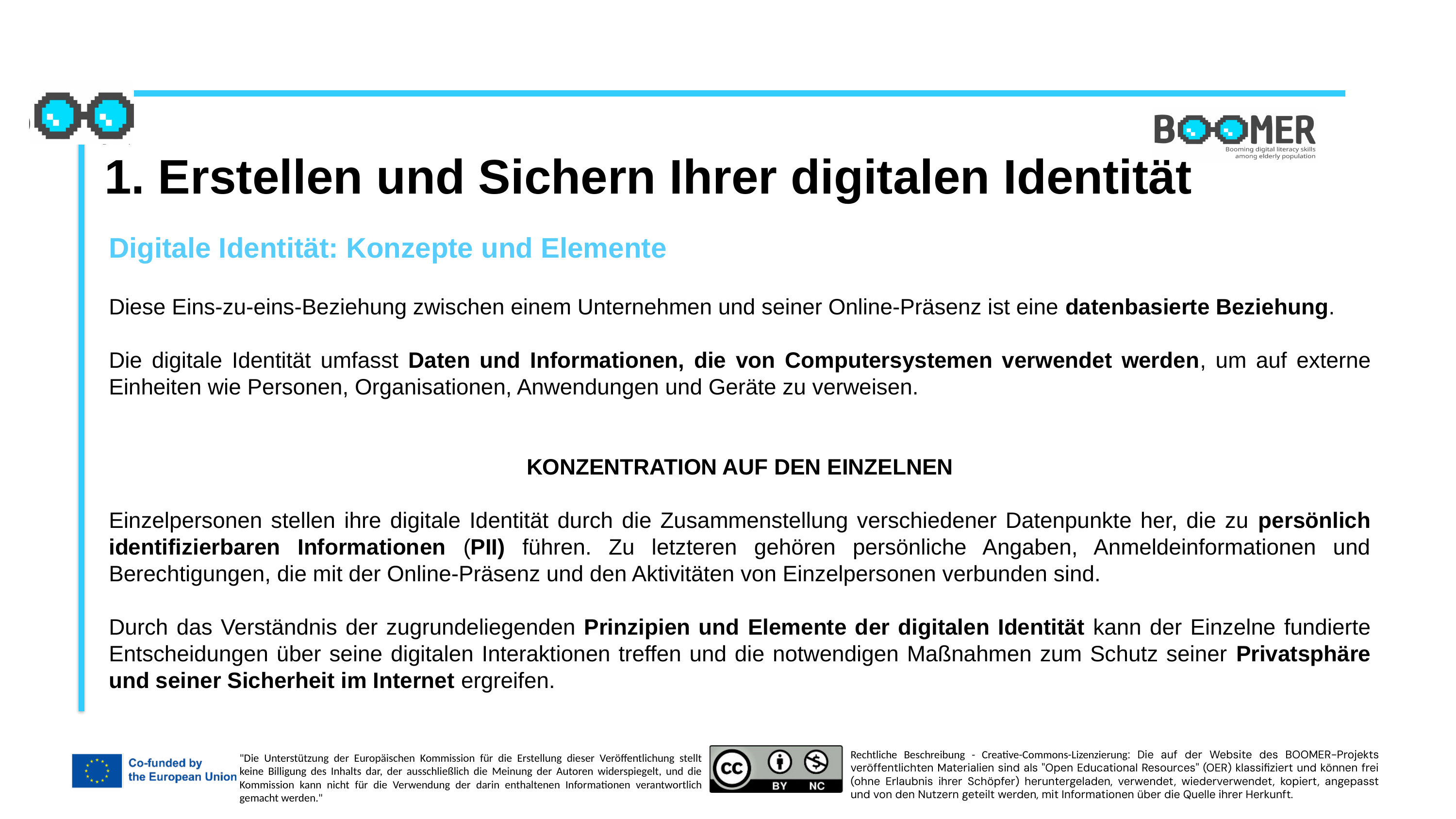

1. Erstellen und Sichern Ihrer digitalen Identität
Digitale Identität: Konzepte und Elemente

Diese Eins-zu-eins-Beziehung zwischen einem Unternehmen und seiner Online-Präsenz ist eine datenbasierte Beziehung.

Die digitale Identität umfasst Daten und Informationen, die von Computersystemen verwendet werden, um auf externe Einheiten wie Personen, Organisationen, Anwendungen und Geräte zu verweisen.

KONZENTRATION AUF DEN EINZELNEN

Einzelpersonen stellen ihre digitale Identität durch die Zusammenstellung verschiedener Datenpunkte her, die zu persönlich identifizierbaren Informationen (PII) führen. Zu letzteren gehören persönliche Angaben, Anmeldeinformationen und Berechtigungen, die mit der Online-Präsenz und den Aktivitäten von Einzelpersonen verbunden sind.

Durch das Verständnis der zugrundeliegenden Prinzipien und Elemente der digitalen Identität kann der Einzelne fundierte Entscheidungen über seine digitalen Interaktionen treffen und die notwendigen Maßnahmen zum Schutz seiner Privatsphäre und seiner Sicherheit im Internet ergreifen.